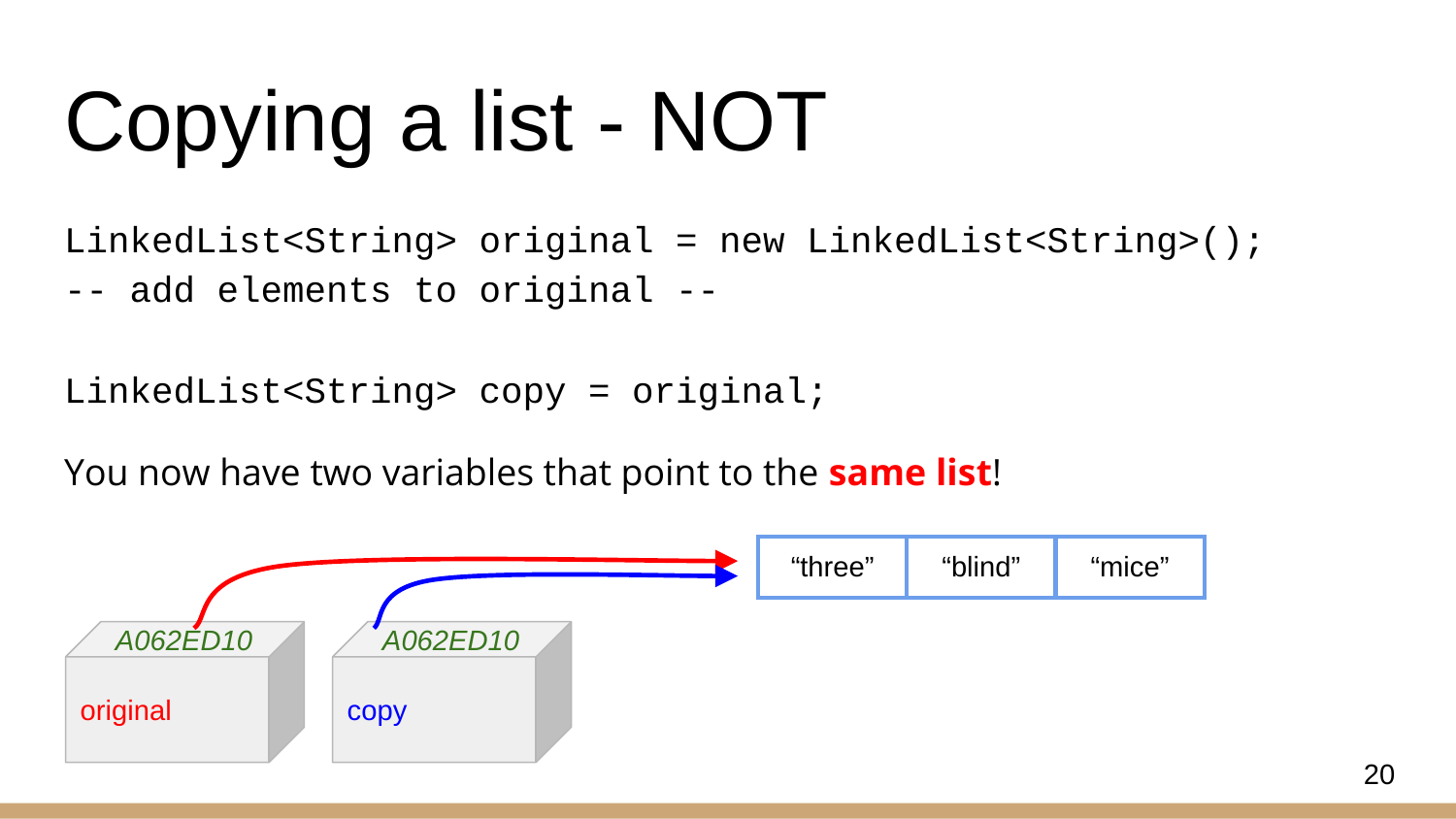

# Copying a list - NOT
LinkedList<String> original = new LinkedList<String>();
-- add elements to original --
LinkedList<String> copy = original;
You now have two variables that point to the same list!
| “three” | “blind” | “mice” |
| --- | --- | --- |

A062ED10
A062ED10
original
copy
20